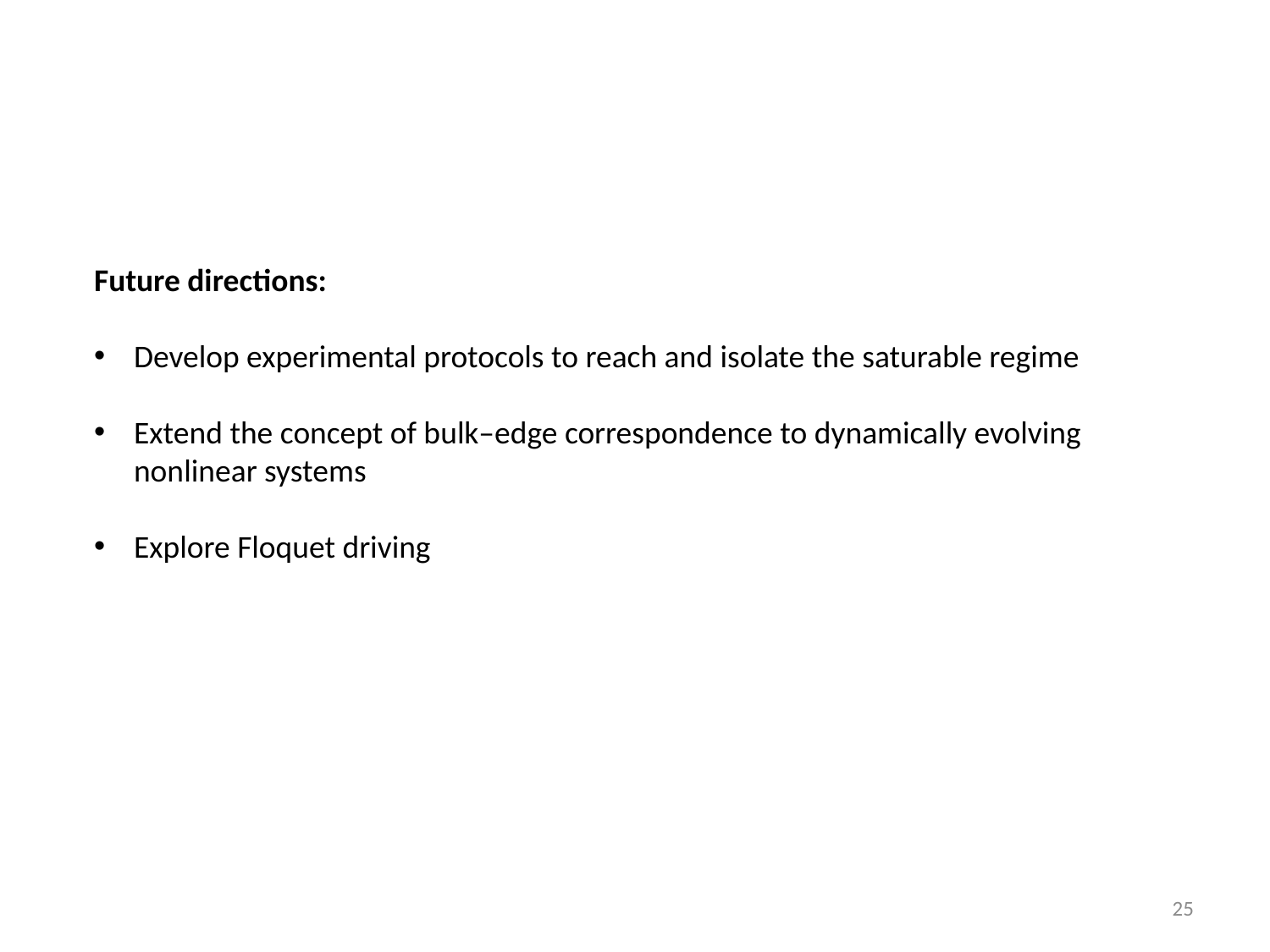

Future directions:

Develop experimental protocols to reach and isolate the saturable regime

Extend the concept of bulk–edge correspondence to dynamically evolving nonlinear systems

Explore Floquet driving

25